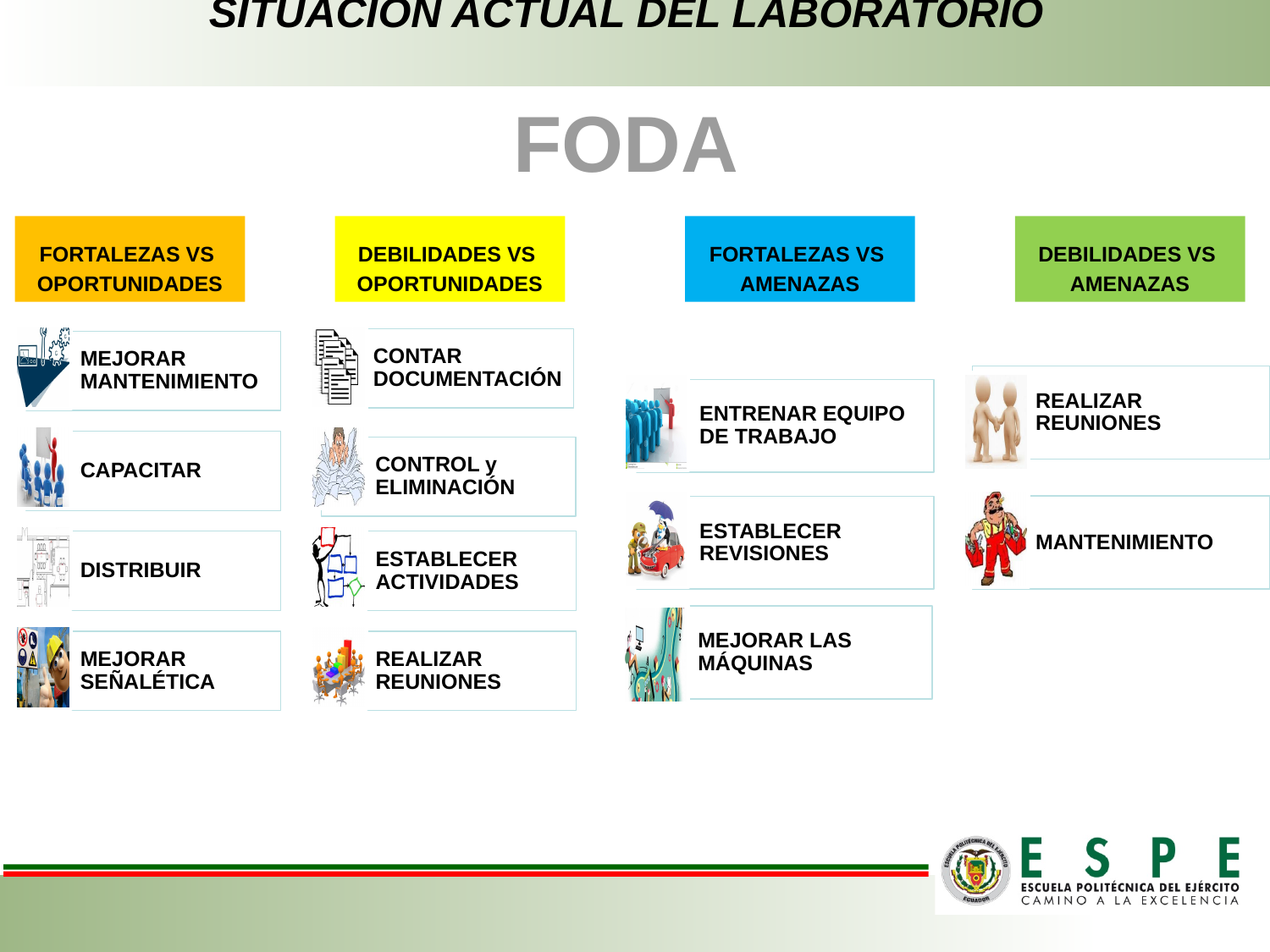

# SITUACIÓN ACTUAL DEL LABORATORIO
FODA
MEJORAR MANTENIMIENTO
CONTAR DOCUMENTACIÓN
CAPACITAR
CONTROL y ELIMINACIÓN
DISTRIBUIR
ESTABLECER ACTIVIDADES
MEJORAR SEÑALÉTICA
REALIZAR REUNIONES
DEBILIDADES VS
AMENAZAS
FORTALEZAS VS
OPORTUNIDADES
DEBILIDADES VS
OPORTUNIDADES
FORTALEZAS VS
AMENAZAS
ENTRENAR EQUIPO DE TRABAJO
REALIZAR REUNIONES
ESTABLECER REVISIONES
MANTENIMIENTO
MEJORAR LAS MÁQUINAS